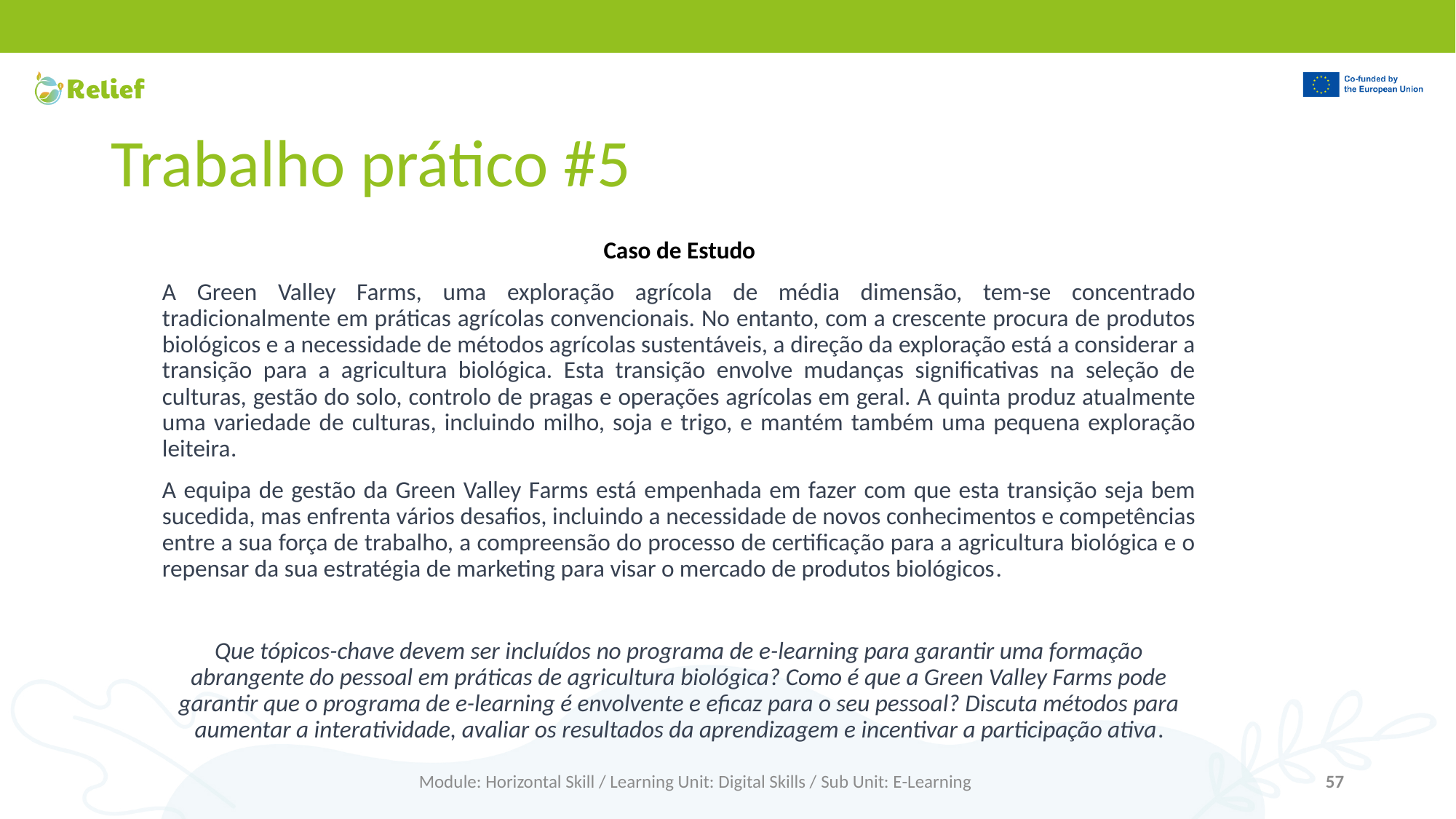

# Trabalho prático #5
Caso de Estudo
A Green Valley Farms, uma exploração agrícola de média dimensão, tem-se concentrado tradicionalmente em práticas agrícolas convencionais. No entanto, com a crescente procura de produtos biológicos e a necessidade de métodos agrícolas sustentáveis, a direção da exploração está a considerar a transição para a agricultura biológica. Esta transição envolve mudanças significativas na seleção de culturas, gestão do solo, controlo de pragas e operações agrícolas em geral. A quinta produz atualmente uma variedade de culturas, incluindo milho, soja e trigo, e mantém também uma pequena exploração leiteira.
A equipa de gestão da Green Valley Farms está empenhada em fazer com que esta transição seja bem sucedida, mas enfrenta vários desafios, incluindo a necessidade de novos conhecimentos e competências entre a sua força de trabalho, a compreensão do processo de certificação para a agricultura biológica e o repensar da sua estratégia de marketing para visar o mercado de produtos biológicos.

Que tópicos-chave devem ser incluídos no programa de e-learning para garantir uma formação abrangente do pessoal em práticas de agricultura biológica? Como é que a Green Valley Farms pode garantir que o programa de e-learning é envolvente e eficaz para o seu pessoal? Discuta métodos para aumentar a interatividade, avaliar os resultados da aprendizagem e incentivar a participação ativa.

Module: Horizontal Skill / Learning Unit: Digital Skills / Sub Unit: E-Learning
57